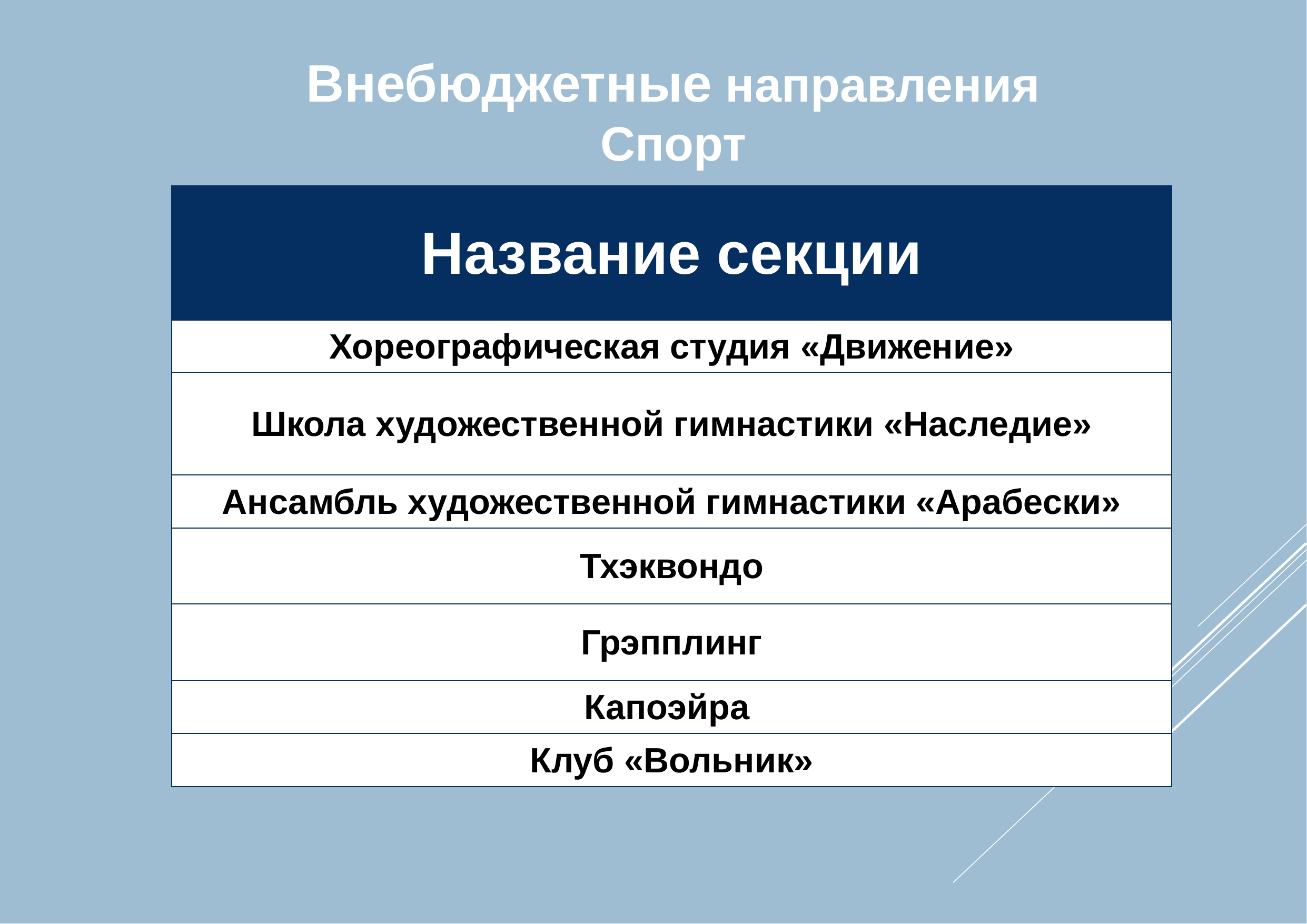

Внебюджетные направления
Спорт
| Название секции |
| --- |
| Хореографическая студия «Движение» |
| Школа художественной гимнастики «Наследие» |
| Ансамбль художественной гимнастики «Арабески» |
| Тхэквондо |
| Грэпплинг |
| Капоэйра |
| Клуб «Вольник» |